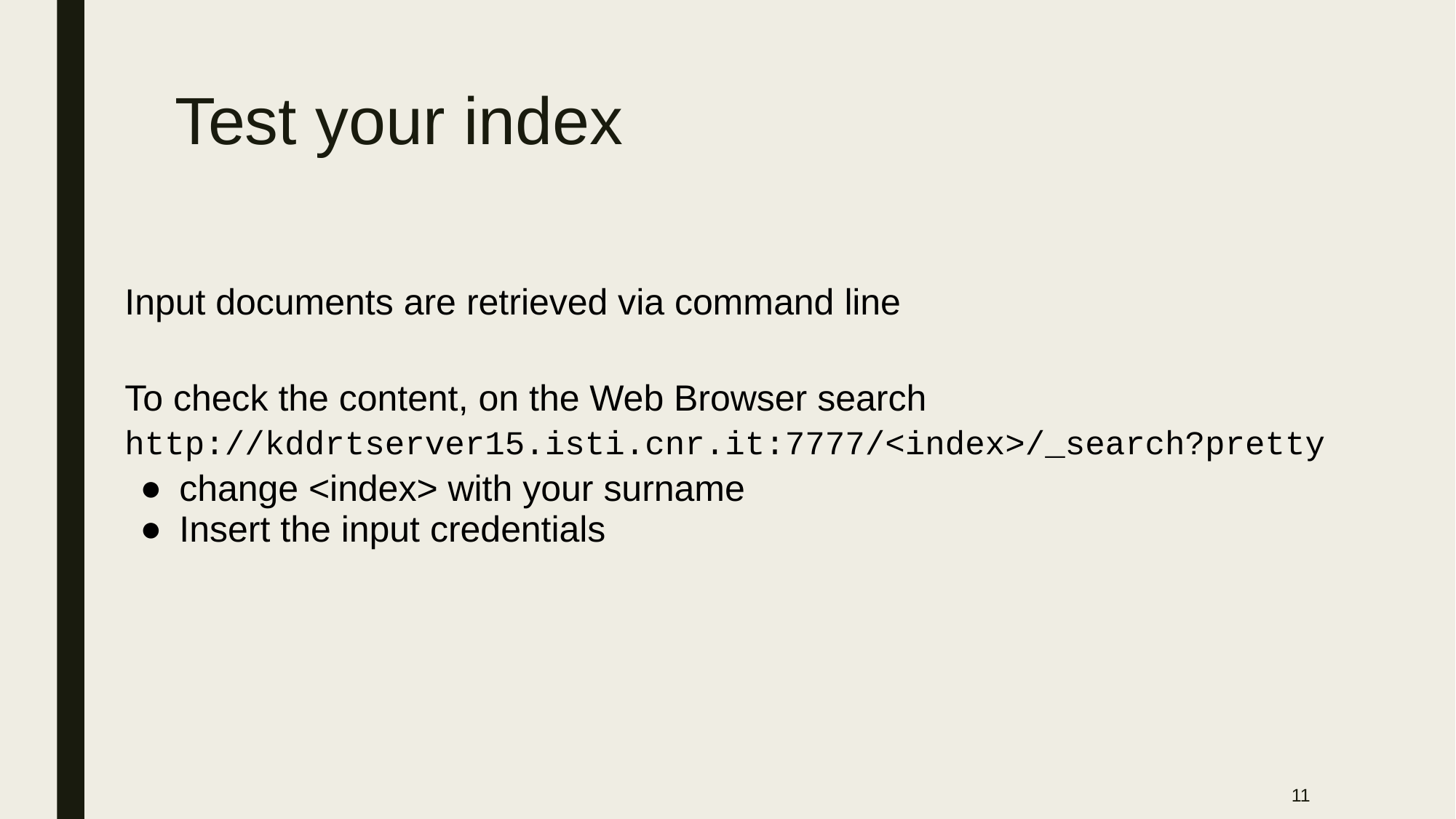

# Test your index
Input documents are retrieved via command line

To check the content, on the Web Browser search
http://kddrtserver15.isti.cnr.it:7777/<index>/_search?pretty
change <index> with your surname
Insert the input credentials
11